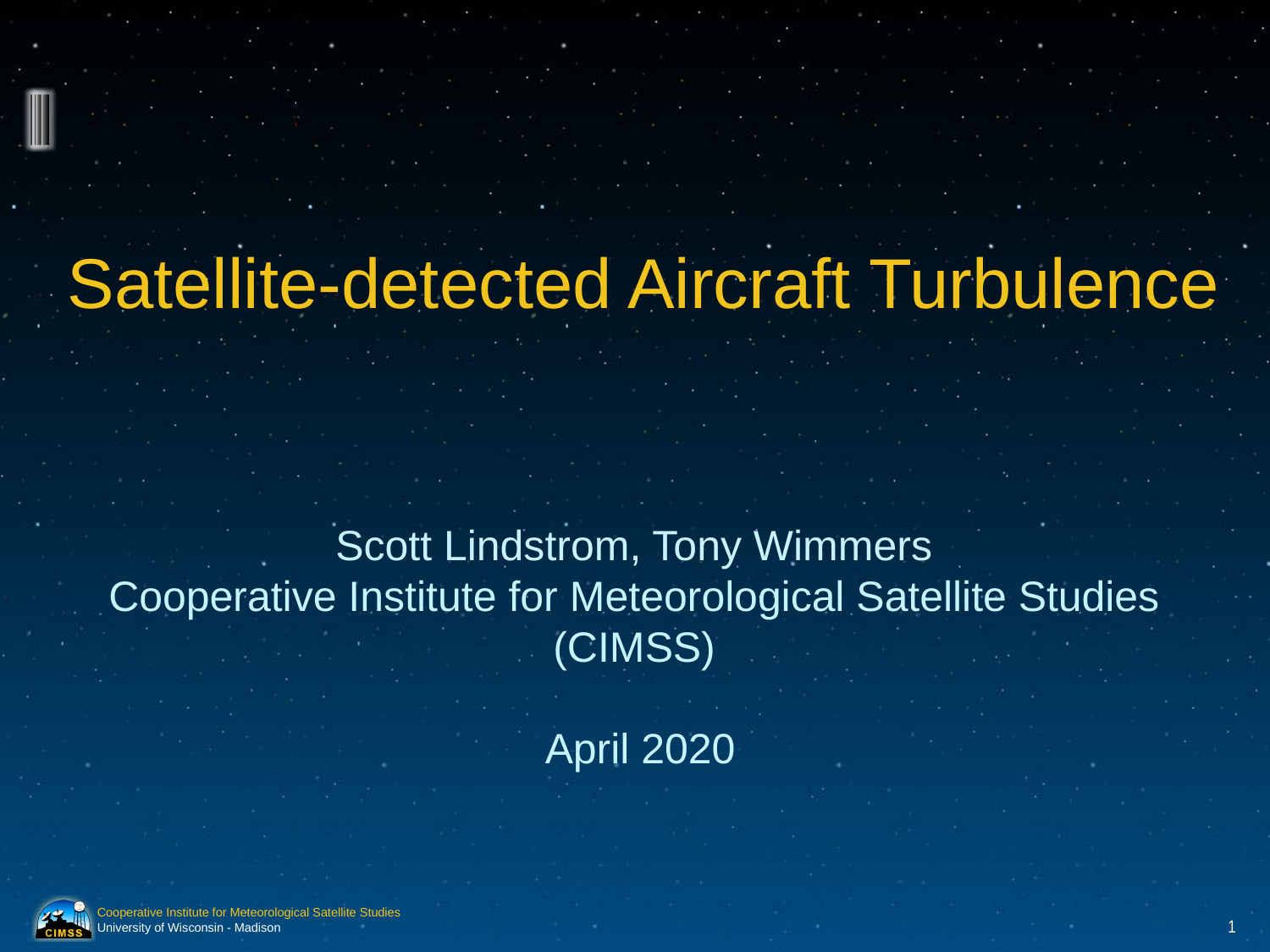

# Satellite-detected Aircraft Turbulence
Scott Lindstrom, Tony Wimmers
Cooperative Institute for Meteorological Satellite Studies (CIMSS)

 April 2020
1